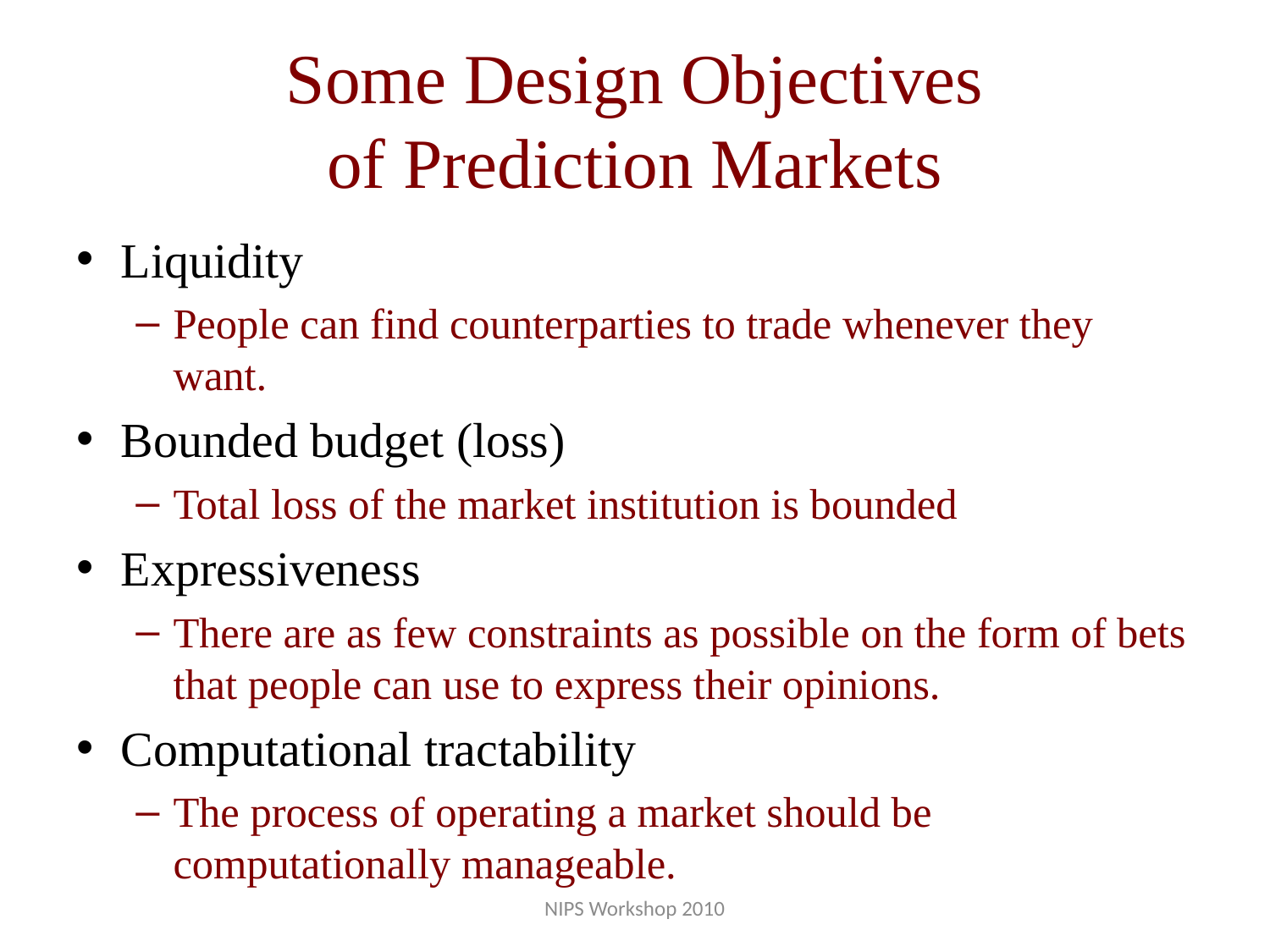

# Some Design Objectives of Prediction Markets
Liquidity
People can find counterparties to trade whenever they want.
Bounded budget (loss)
Total loss of the market institution is bounded
Expressiveness
There are as few constraints as possible on the form of bets that people can use to express their opinions.
Computational tractability
The process of operating a market should be computationally manageable.
NIPS Workshop 2010